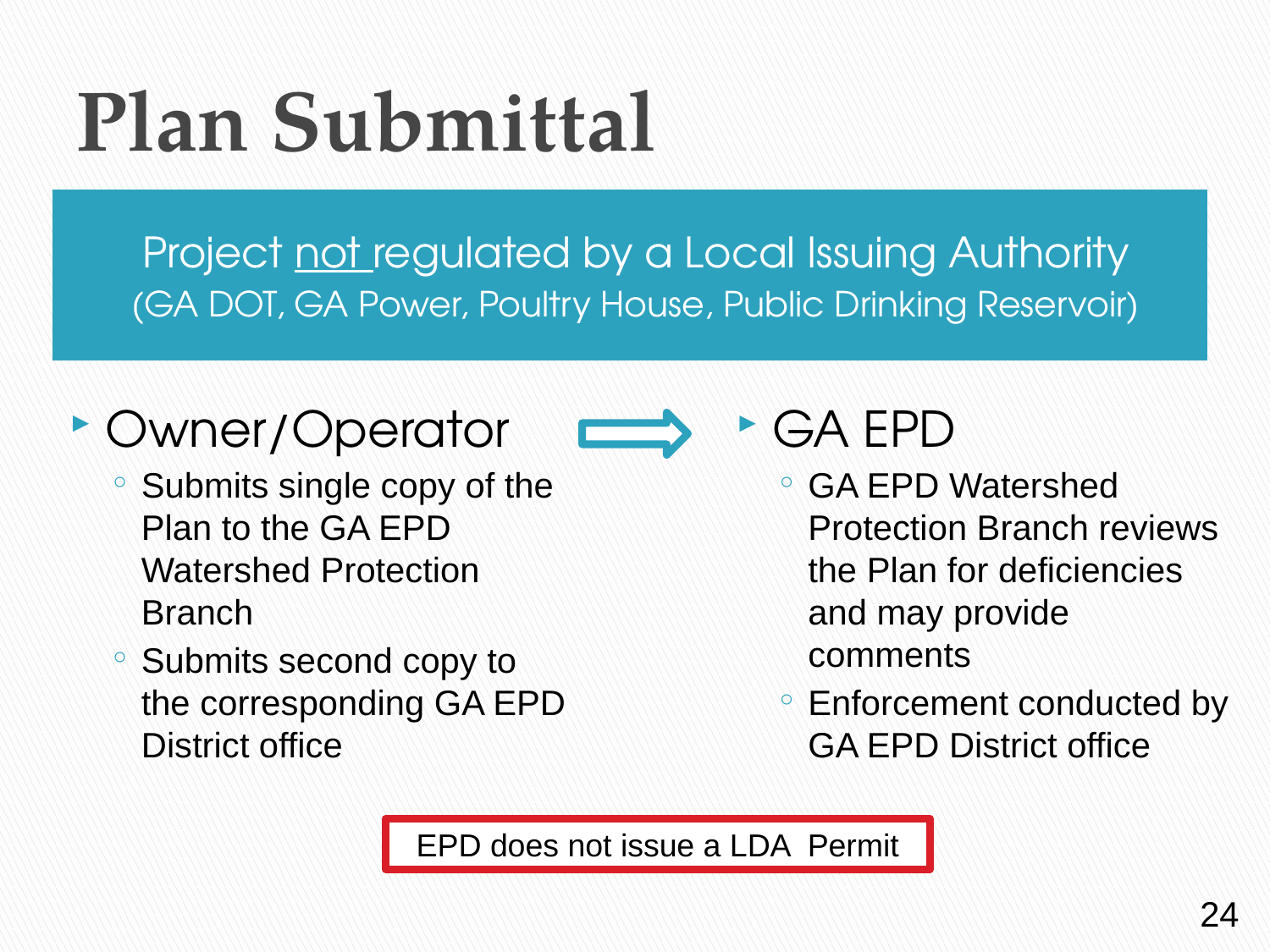

# Plan Submittal
Project not regulated by a Local Issuing Authority
(GA DOT, GA Power, Poultry House, Public Drinking Reservoir)
Owner/Operator
Submits single copy of the Plan to the GA EPD Watershed Protection Branch
Submits second copy to the corresponding GA EPD District office

GA EPD
GA EPD Watershed Protection Branch reviews the Plan for deficiencies and may provide comments
Enforcement conducted by GA EPD District office

EPD does not issue a LDA  Permit
24